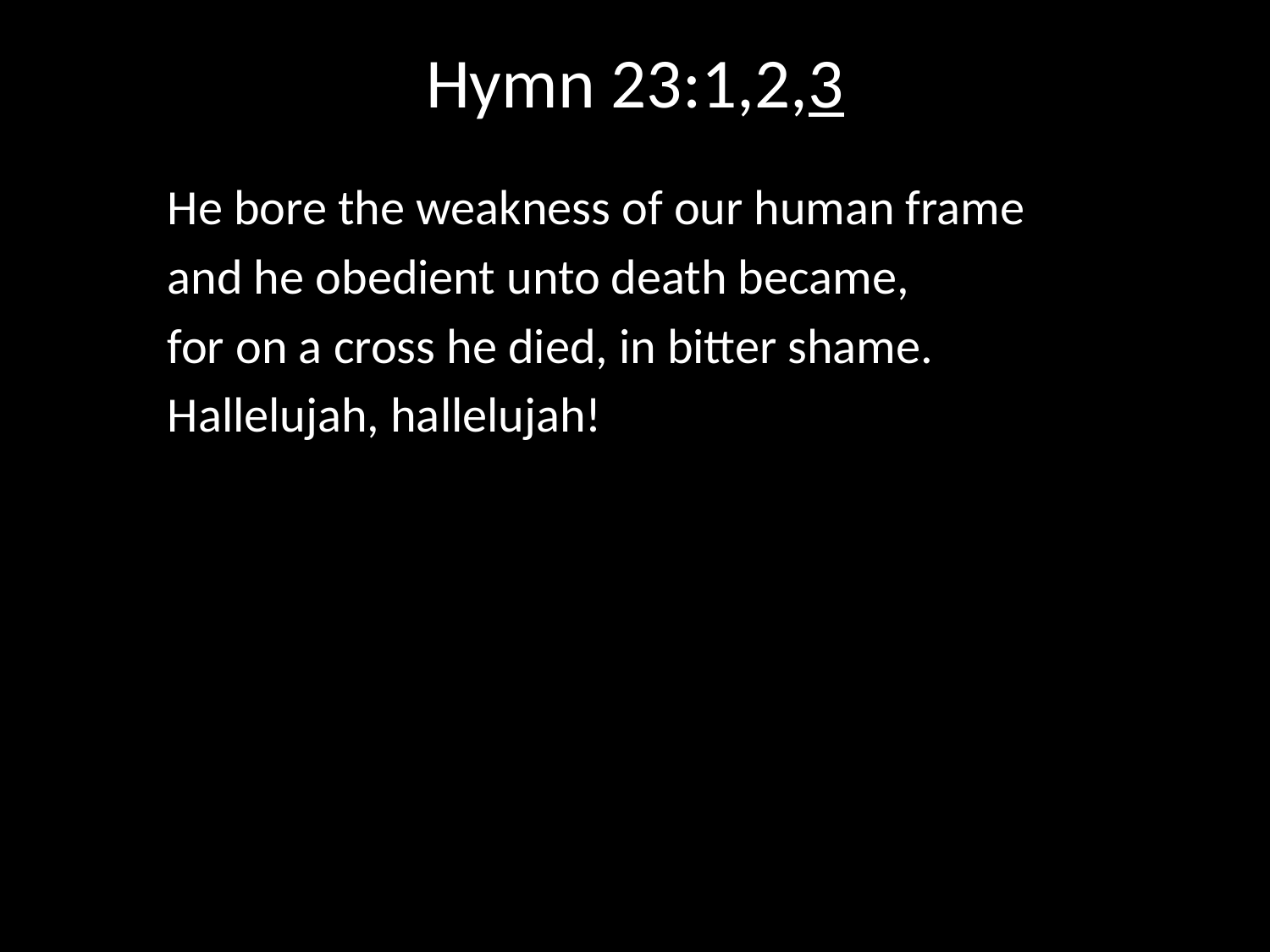

# Hymn 23:1,2,3
He bore the weakness of our human frame
and he obedient unto death became,
for on a cross he died, in bitter shame.
Hallelujah, hallelujah!